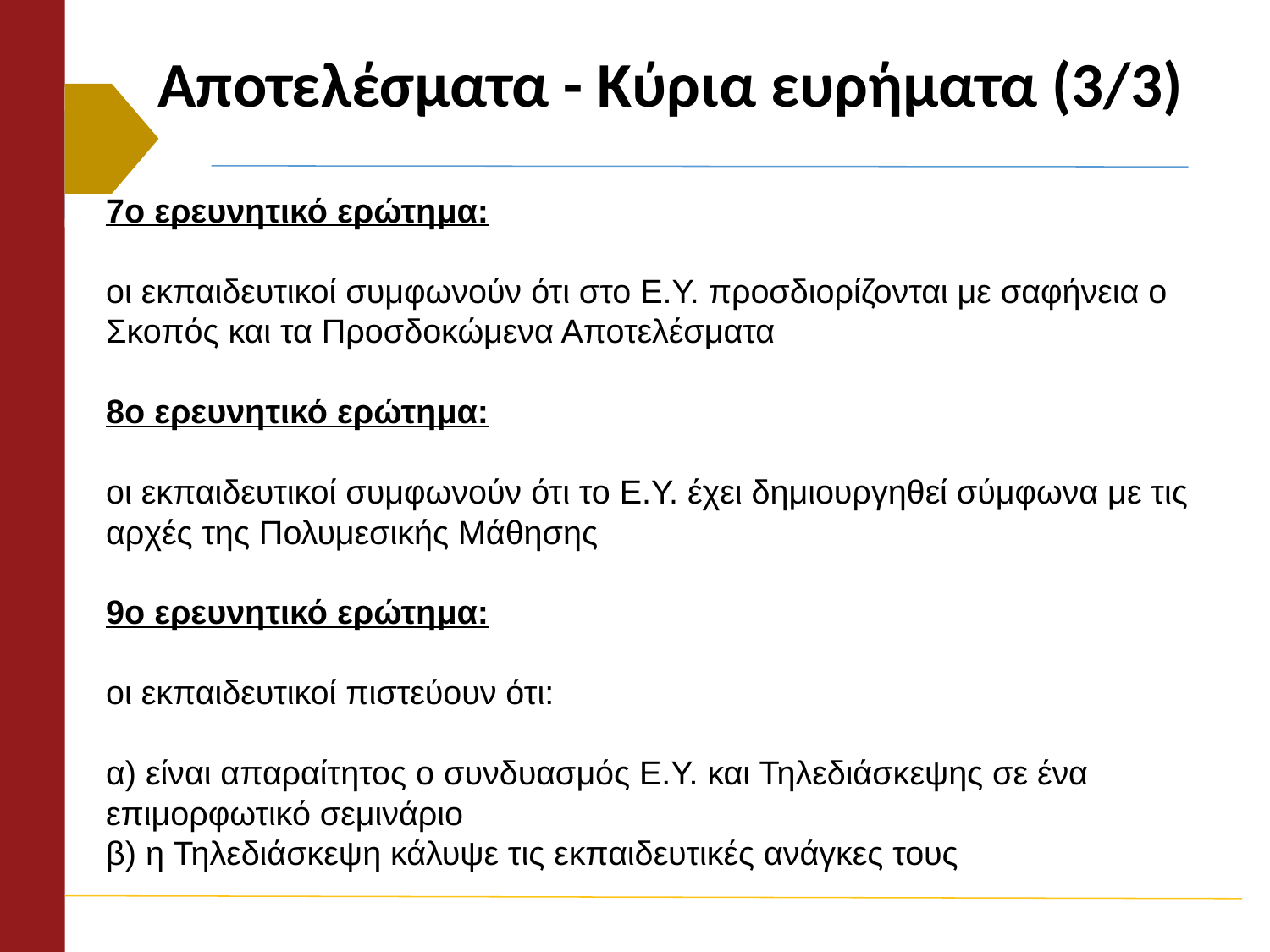

# Αποτελέσματα - Κύρια ευρήματα (3/3)
7ο ερευνητικό ερώτημα:

οι εκπαιδευτικοί συμφωνούν ότι στο Ε.Υ. προσδιορίζονται με σαφήνεια ο Σκοπός και τα Προσδοκώμενα Αποτελέσματα

8ο ερευνητικό ερώτημα:

οι εκπαιδευτικοί συμφωνούν ότι το Ε.Υ. έχει δημιουργηθεί σύμφωνα με τις αρχές της Πολυμεσικής Μάθησης

9ο ερευνητικό ερώτημα:

οι εκπαιδευτικοί πιστεύουν ότι:

α) είναι απαραίτητος ο συνδυασμός Ε.Υ. και Τηλεδιάσκεψης σε ένα επιμορφωτικό σεμινάριο
β) η Τηλεδιάσκεψη κάλυψε τις εκπαιδευτικές ανάγκες τους